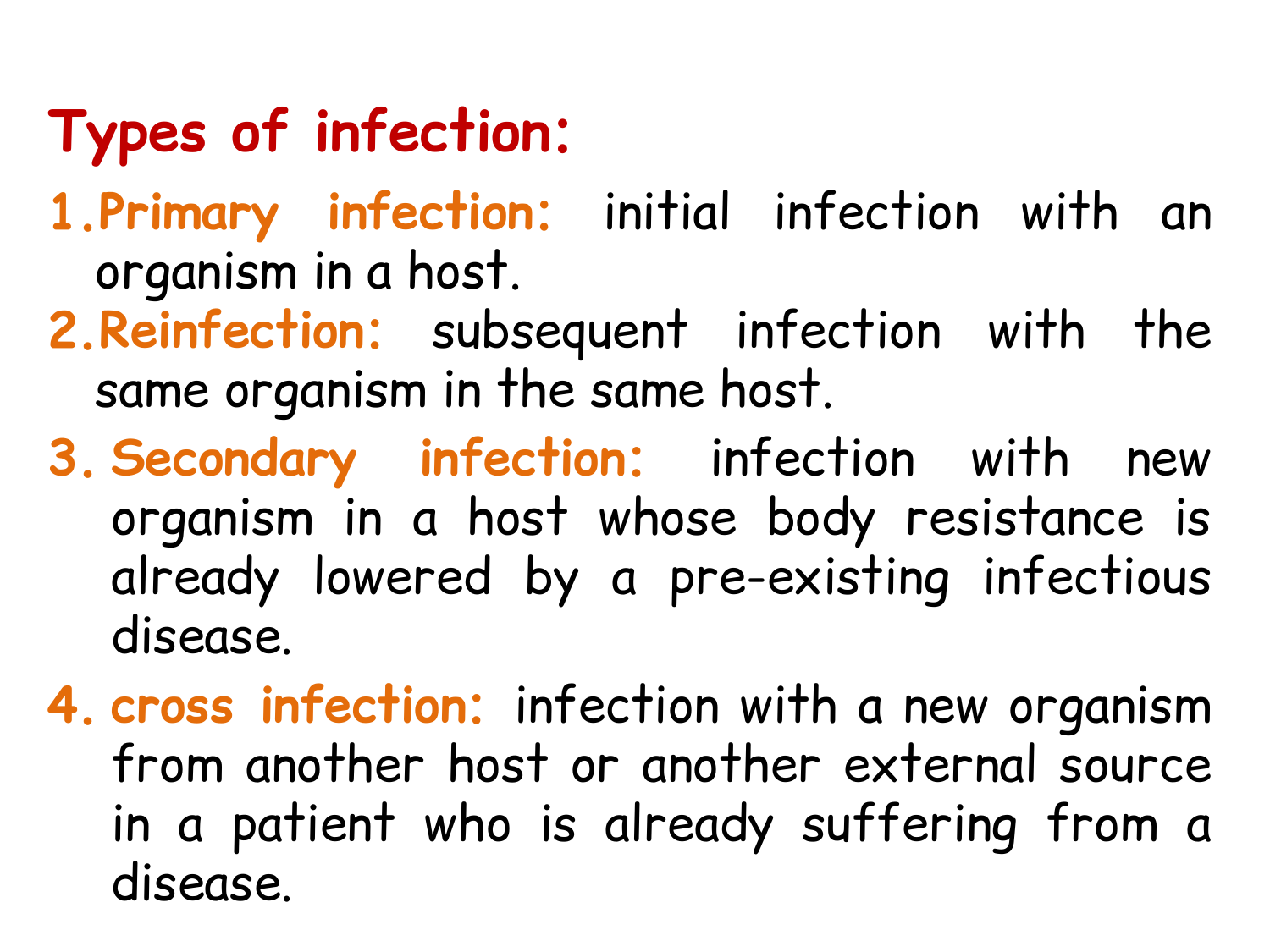

Types of infection:

Primary infection: initial infection with an organism in a host.
Reinfection: subsequent infection with the same organism in the same host.
Secondary infection: infection with new organism in a host whose body resistance is already lowered by a pre-existing infectious disease.
cross infection: infection with a new organism from another host or another external source in a patient who is already suffering from a disease.